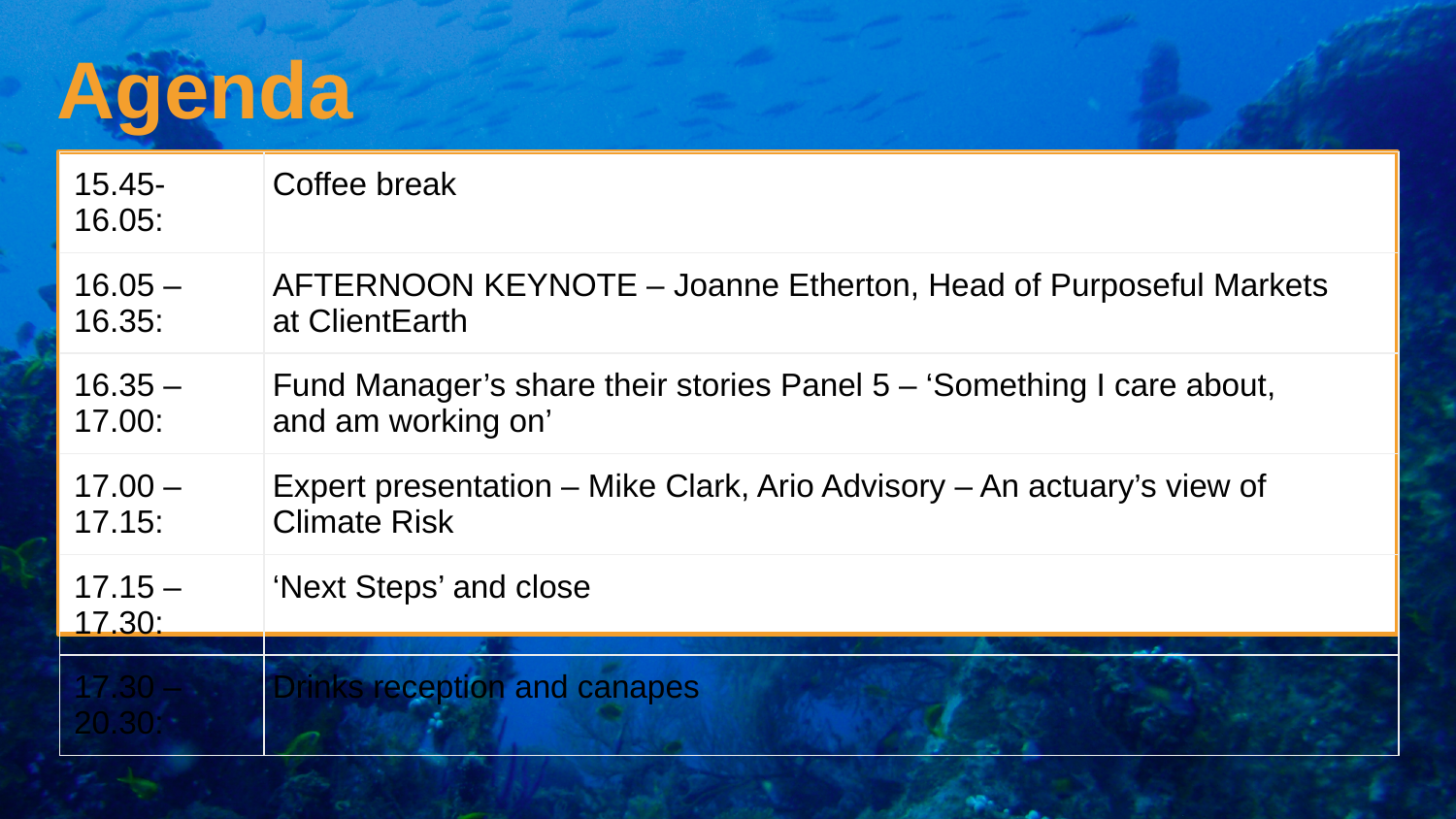

Agenda

| 15.45- 16.05: | Coffee break |
| --- | --- |
| 16.05 – 16.35: | AFTERNOON KEYNOTE – Joanne Etherton, Head of Purposeful Markets at ClientEarth |
| 16.35 – 17.00: | Fund Manager’s share their stories Panel 5 – ‘Something I care about, and am working on’ |
| 17.00 – 17.15: | Expert presentation – Mike Clark, Ario Advisory – An actuary’s view of Climate Risk |
| 17.15 – 17.30: | ‘Next Steps’ and close |
| 17.30 – 20.30: | Drinks reception and canapes |